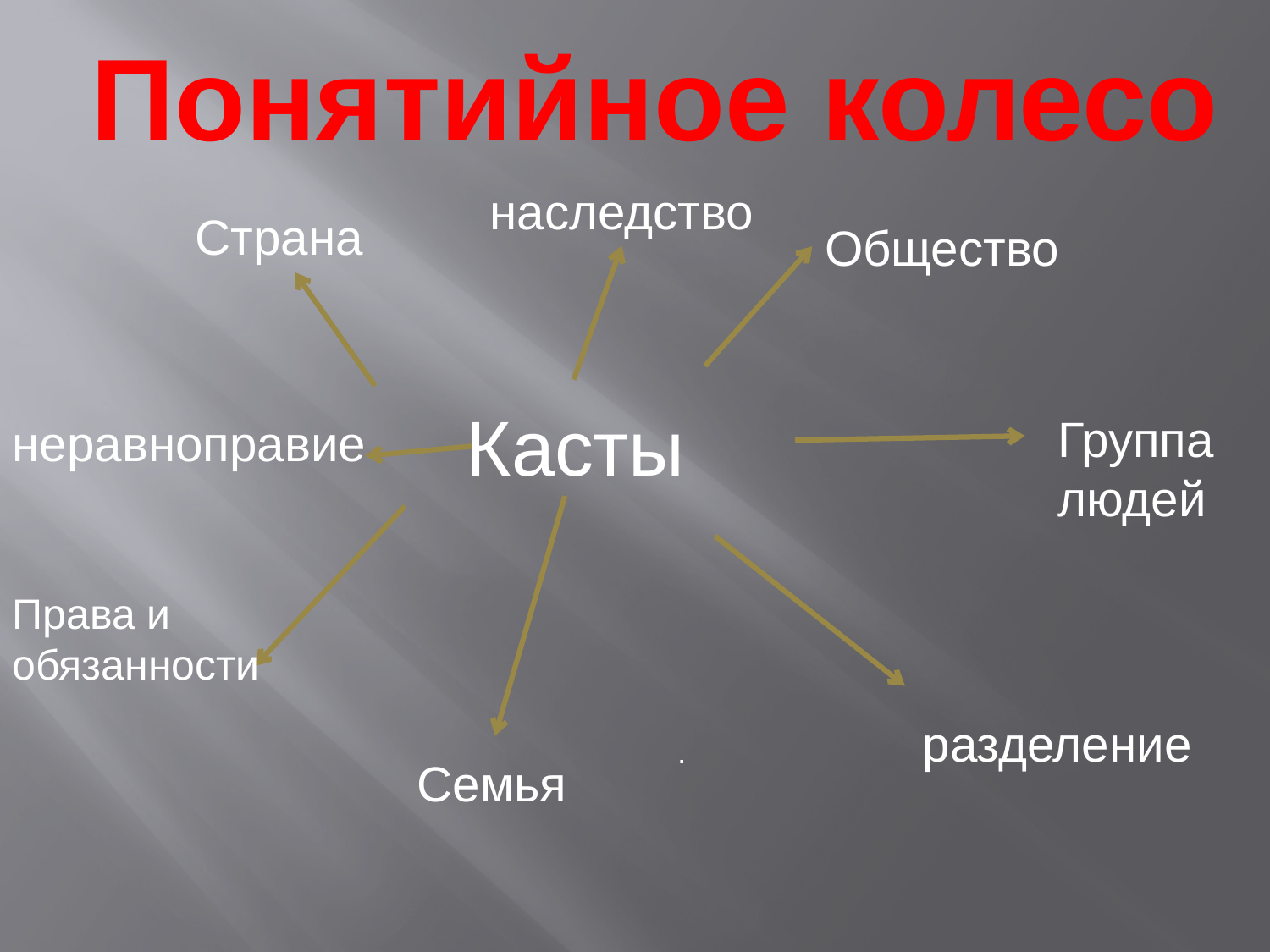

# Понятийное колесо
наследство
Страна
Общество
Касты
Группа людей
неравноправие
Права и обязанности
разделение
.
Семья